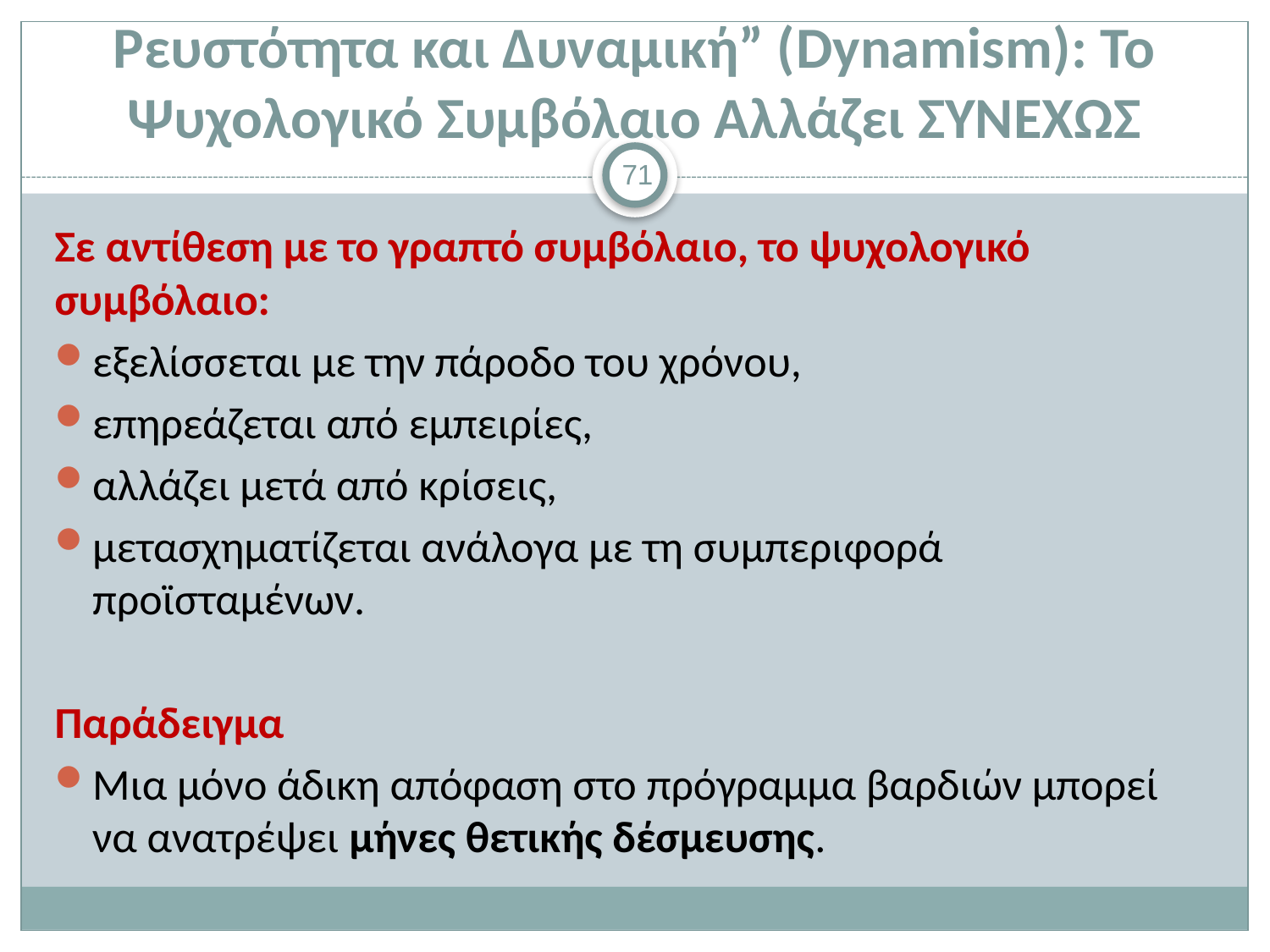

# Ρευστότητα και Δυναμική” (Dynamism): Το Ψυχολογικό Συμβόλαιο Αλλάζει ΣΥΝΕΧΩΣ
71
Σε αντίθεση με το γραπτό συμβόλαιο, το ψυχολογικό συμβόλαιο:
εξελίσσεται με την πάροδο του χρόνου,
επηρεάζεται από εμπειρίες,
αλλάζει μετά από κρίσεις,
μετασχηματίζεται ανάλογα με τη συμπεριφορά προϊσταμένων.

Παράδειγμα
Μια μόνο άδικη απόφαση στο πρόγραμμα βαρδιών μπορεί να ανατρέψει μήνες θετικής δέσμευσης.